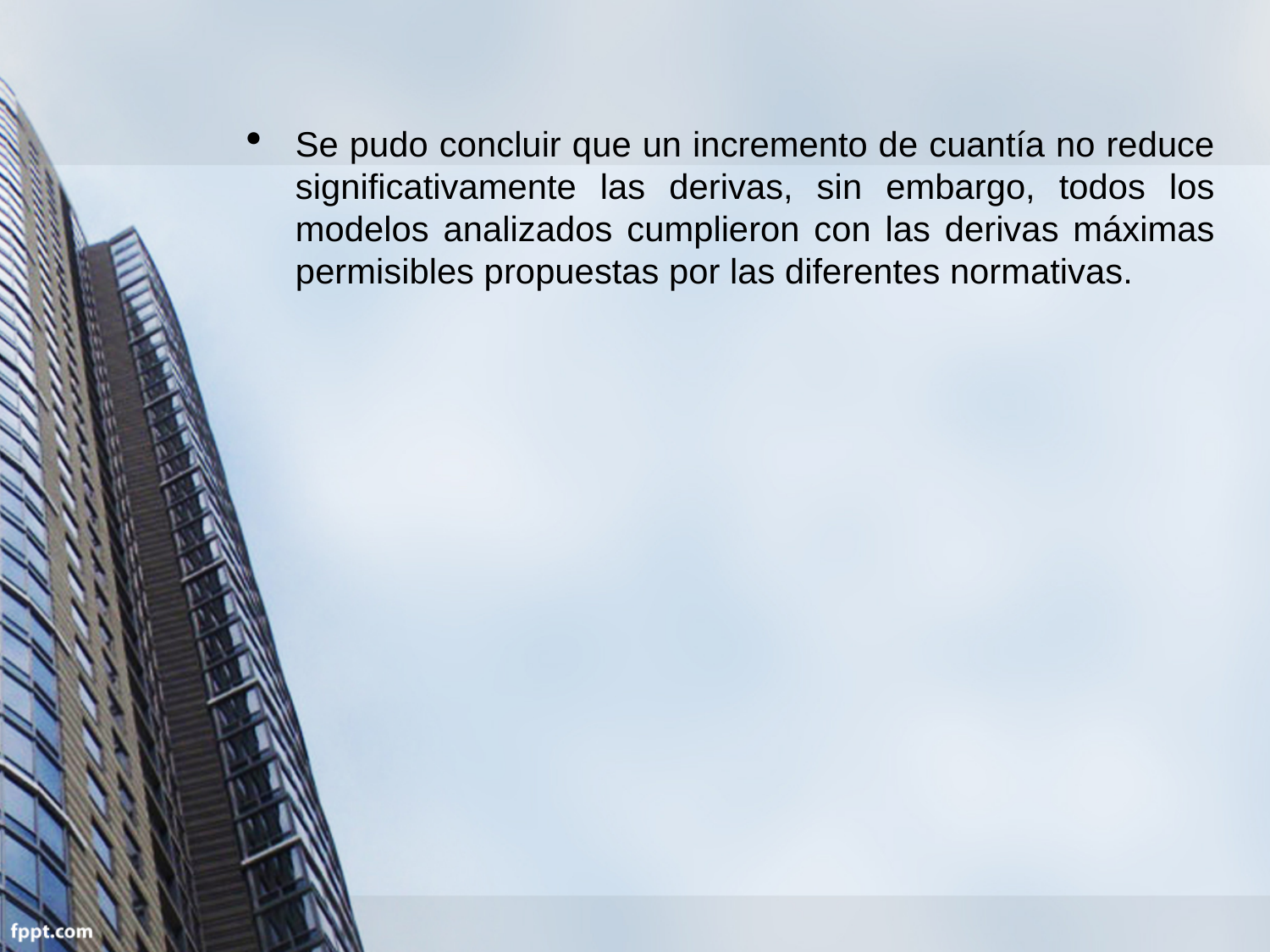

Se pudo concluir que un incremento de cuantía no reduce significativamente las derivas, sin embargo, todos los modelos analizados cumplieron con las derivas máximas permisibles propuestas por las diferentes normativas.